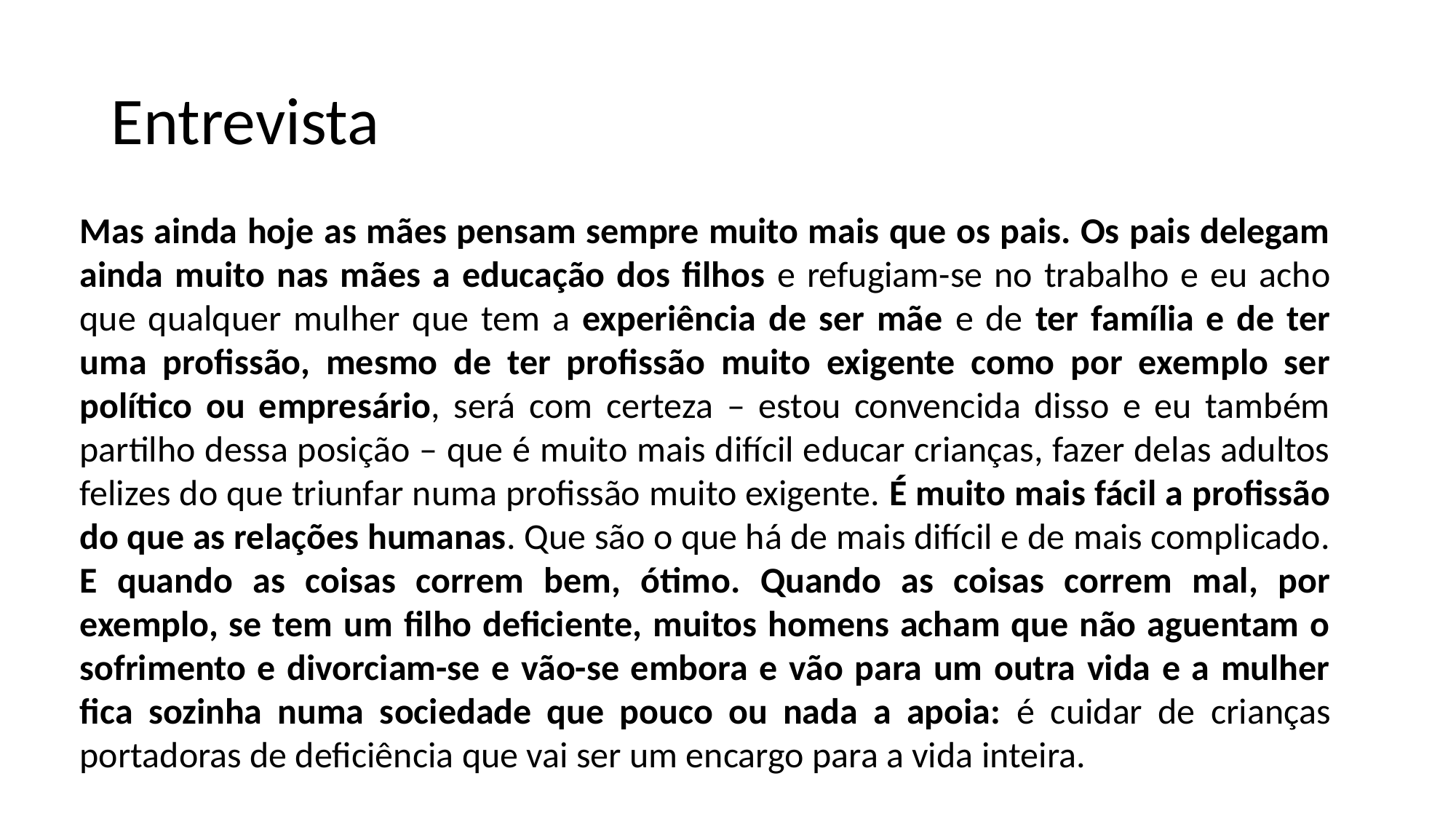

# Entrevista
Mas ainda hoje as mães pensam sempre muito mais que os pais. Os pais delegam ainda muito nas mães a educação dos filhos e refugiam-se no trabalho e eu acho que qualquer mulher que tem a experiência de ser mãe e de ter família e de ter uma profissão, mesmo de ter profissão muito exigente como por exemplo ser político ou empresário, será com certeza – estou convencida disso e eu também partilho dessa posição – que é muito mais difícil educar crianças, fazer delas adultos felizes do que triunfar numa profissão muito exigente. É muito mais fácil a profissão do que as relações humanas. Que são o que há de mais difícil e de mais complicado. E quando as coisas correm bem, ótimo. Quando as coisas correm mal, por exemplo, se tem um filho deficiente, muitos homens acham que não aguentam o sofrimento e divorciam-se e vão-se embora e vão para um outra vida e a mulher fica sozinha numa sociedade que pouco ou nada a apoia: é cuidar de crianças portadoras de deficiência que vai ser um encargo para a vida inteira.